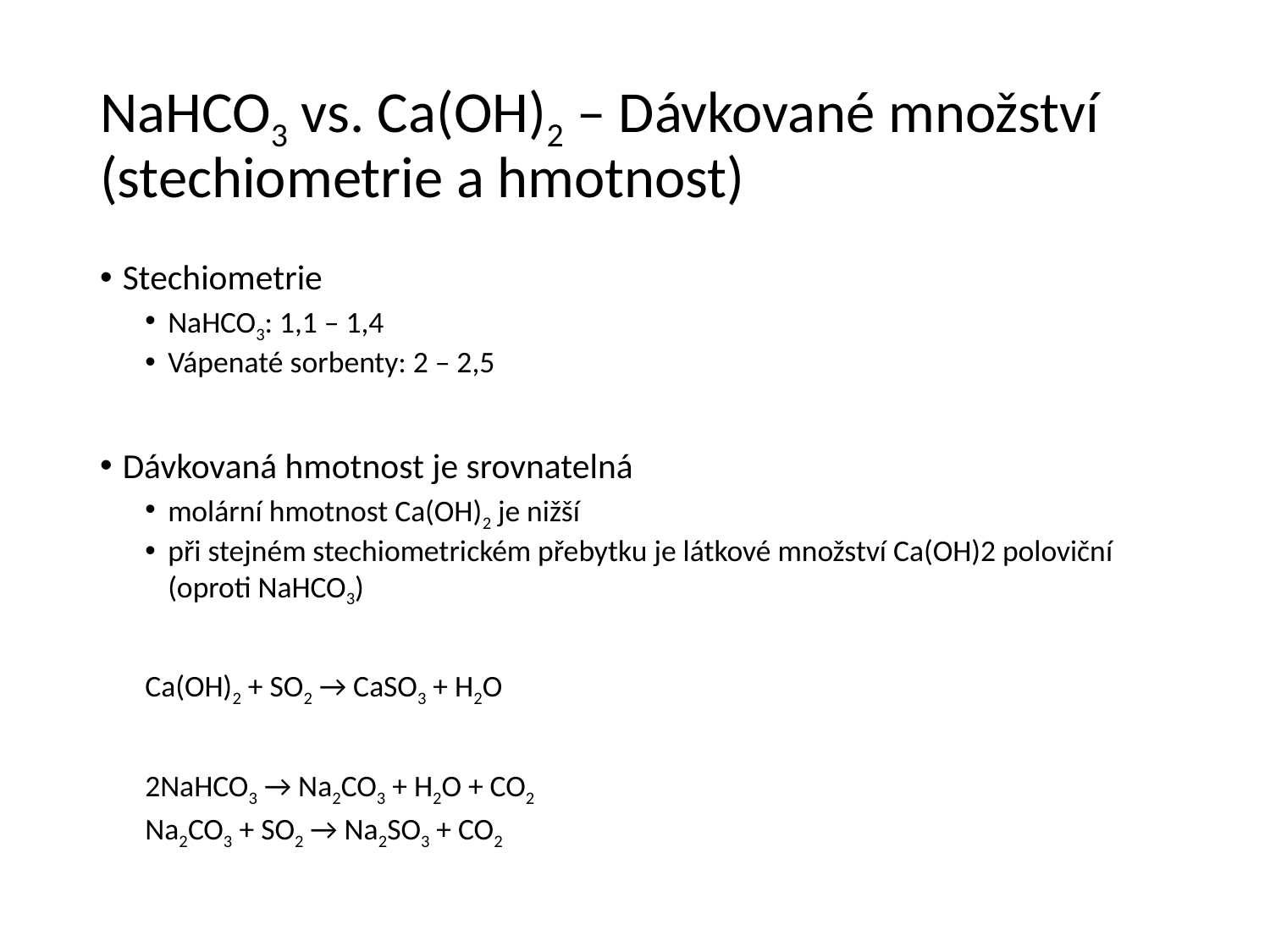

# NaHCO3 vs. Ca(OH)2 – Dávkované množství (stechiometrie a hmotnost)
Stechiometrie
NaHCO3: 1,1 – 1,4
Vápenaté sorbenty: 2 – 2,5

Dávkovaná hmotnost je srovnatelná
molární hmotnost Ca(OH)2 je nižší
při stejném stechiometrickém přebytku je látkové množství Ca(OH)2 poloviční (oproti NaHCO3)

Ca(OH)2 + SO2 → CaSO3 + H2O

2NaHCO3 → Na2CO3 + H2O + CO2
Na2CO3 + SO2 → Na2SO3 + CO2